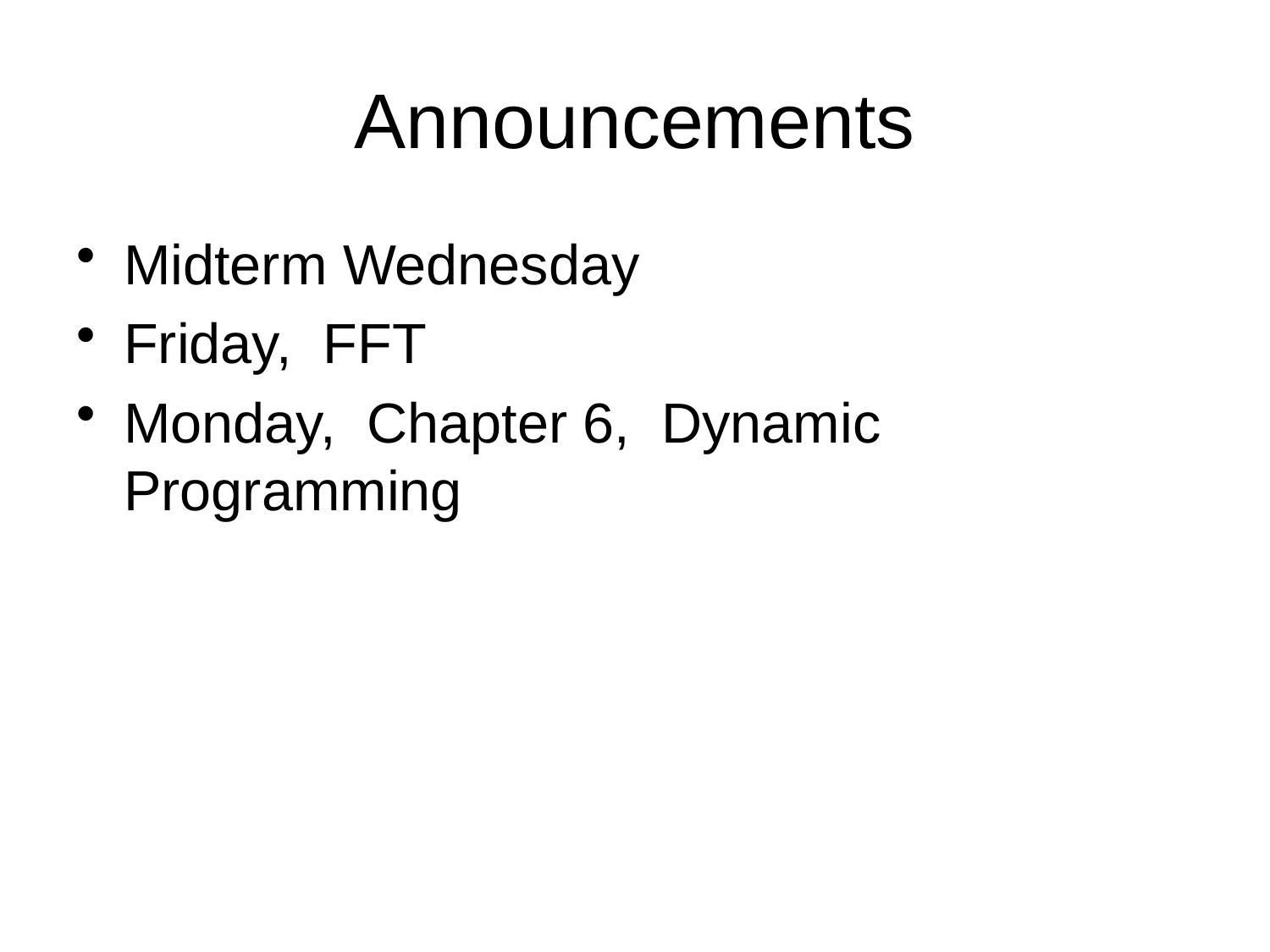

# Announcements
Midterm Wednesday
Friday,  FFT
Monday,  Chapter 6,  Dynamic Programming